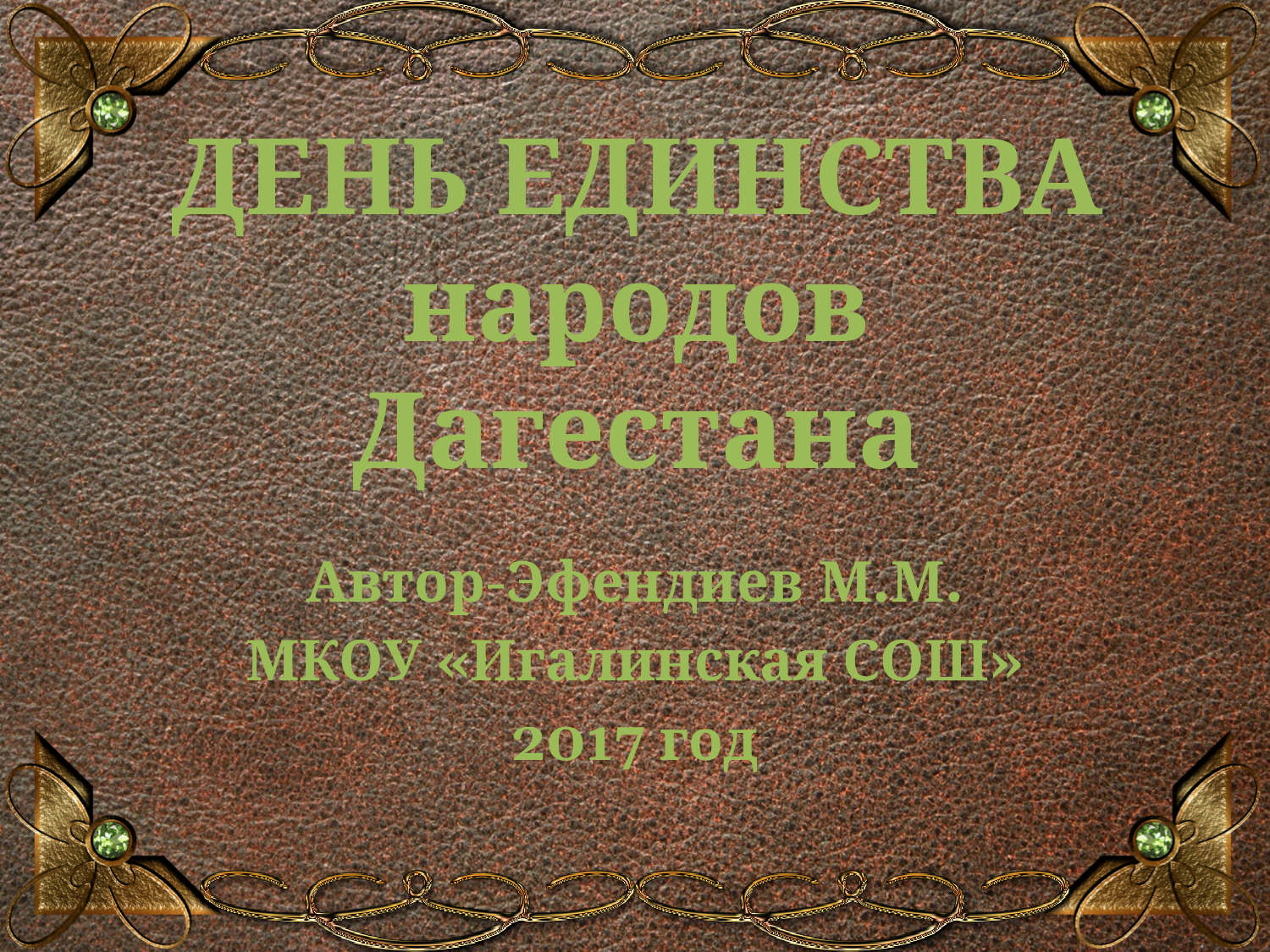

# ДЕНЬ ЕДИНСТВА народов Дагестана
Автор-Эфендиев М.М.
МКОУ «Игалинская СОШ»
2017 год